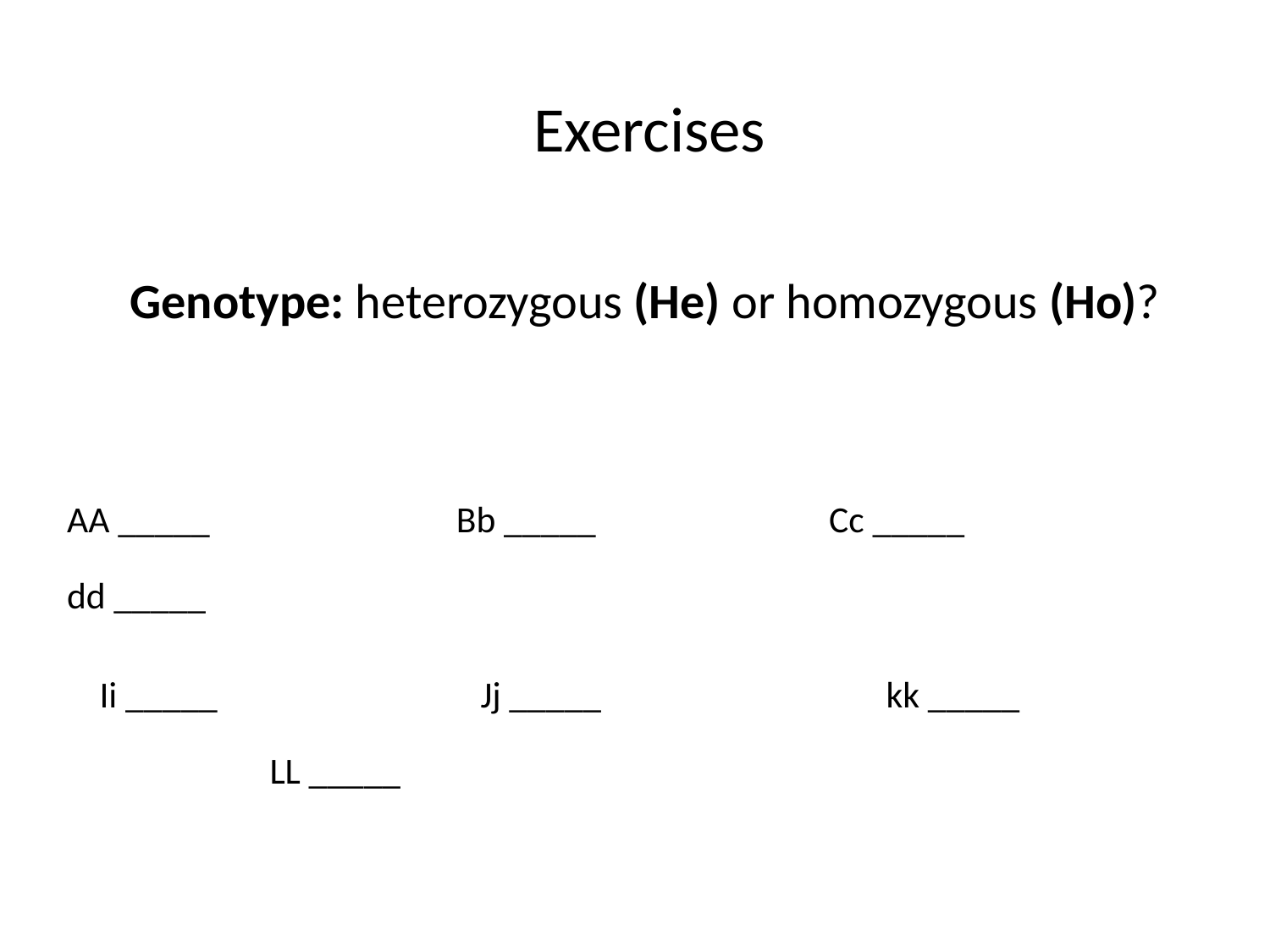

Exercises
Genotype: heterozygous (He) or homozygous (Ho)?
AA _____ 		 Bb _____ 		Cc _____ 		dd _____
Ii _____ 			Jj _____ 		   kk _____ 		   LL _____